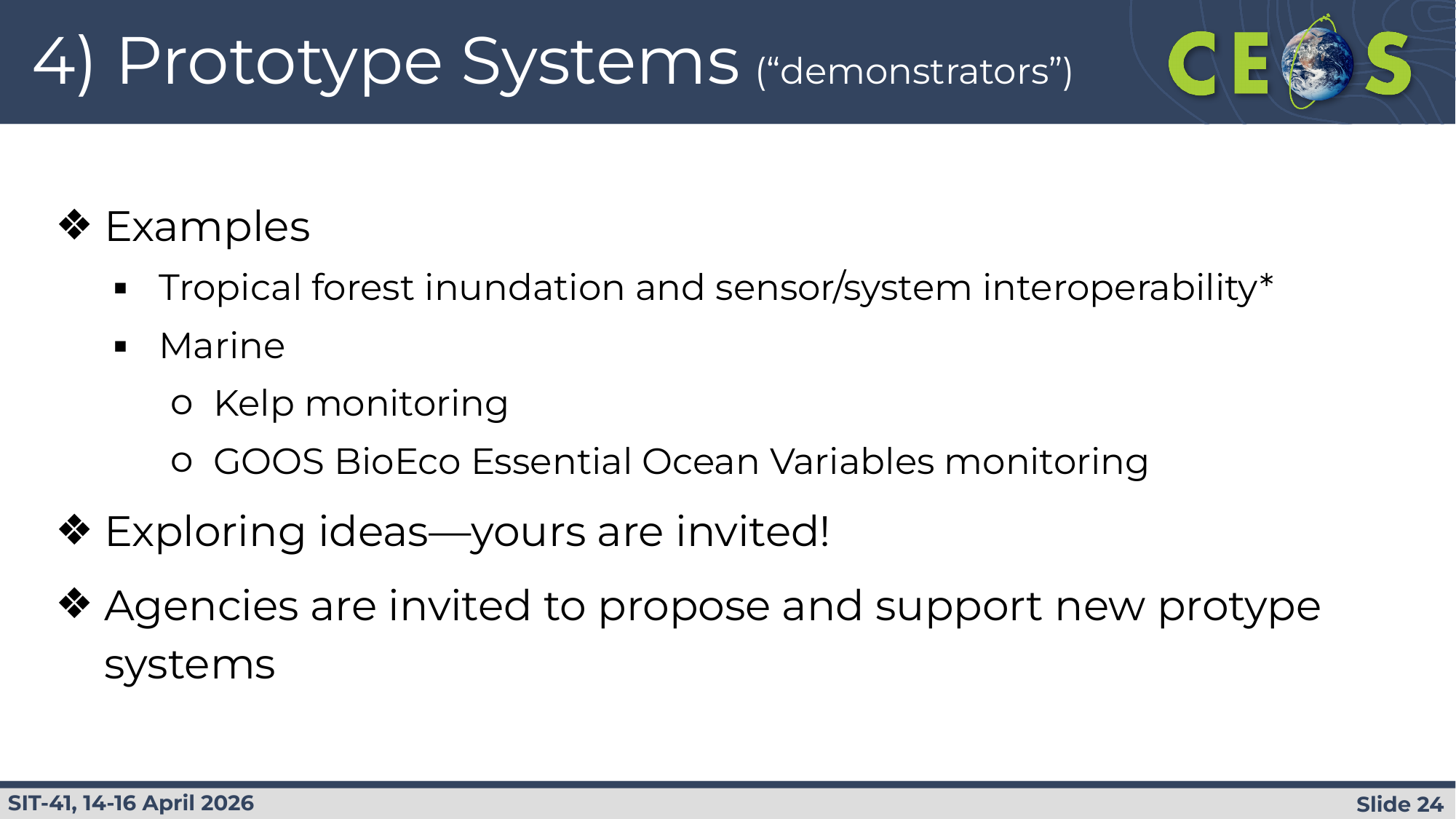

# 4) Prototype Systems (“demonstrators”)
Examples
Tropical forest inundation and sensor/system interoperability*
Marine
Kelp monitoring
GOOS BioEco Essential Ocean Variables monitoring
Exploring ideas—yours are invited!
Agencies are invited to propose and support new protype systems